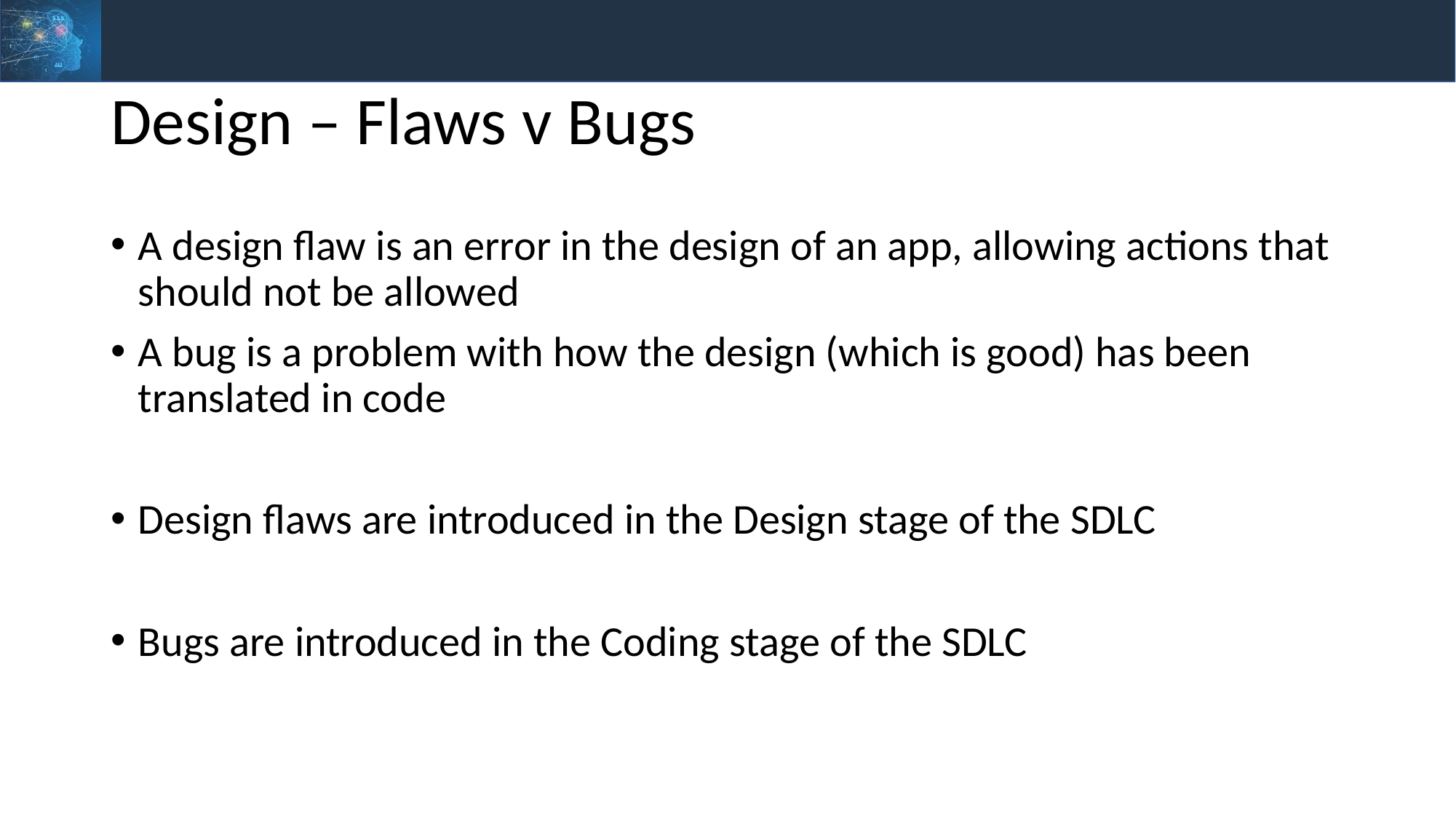

# Design – Flaws v Bugs
A design flaw is an error in the design of an app, allowing actions that should not be allowed
A bug is a problem with how the design (which is good) has been translated in code

Design flaws are introduced in the Design stage of the SDLC

Bugs are introduced in the Coding stage of the SDLC